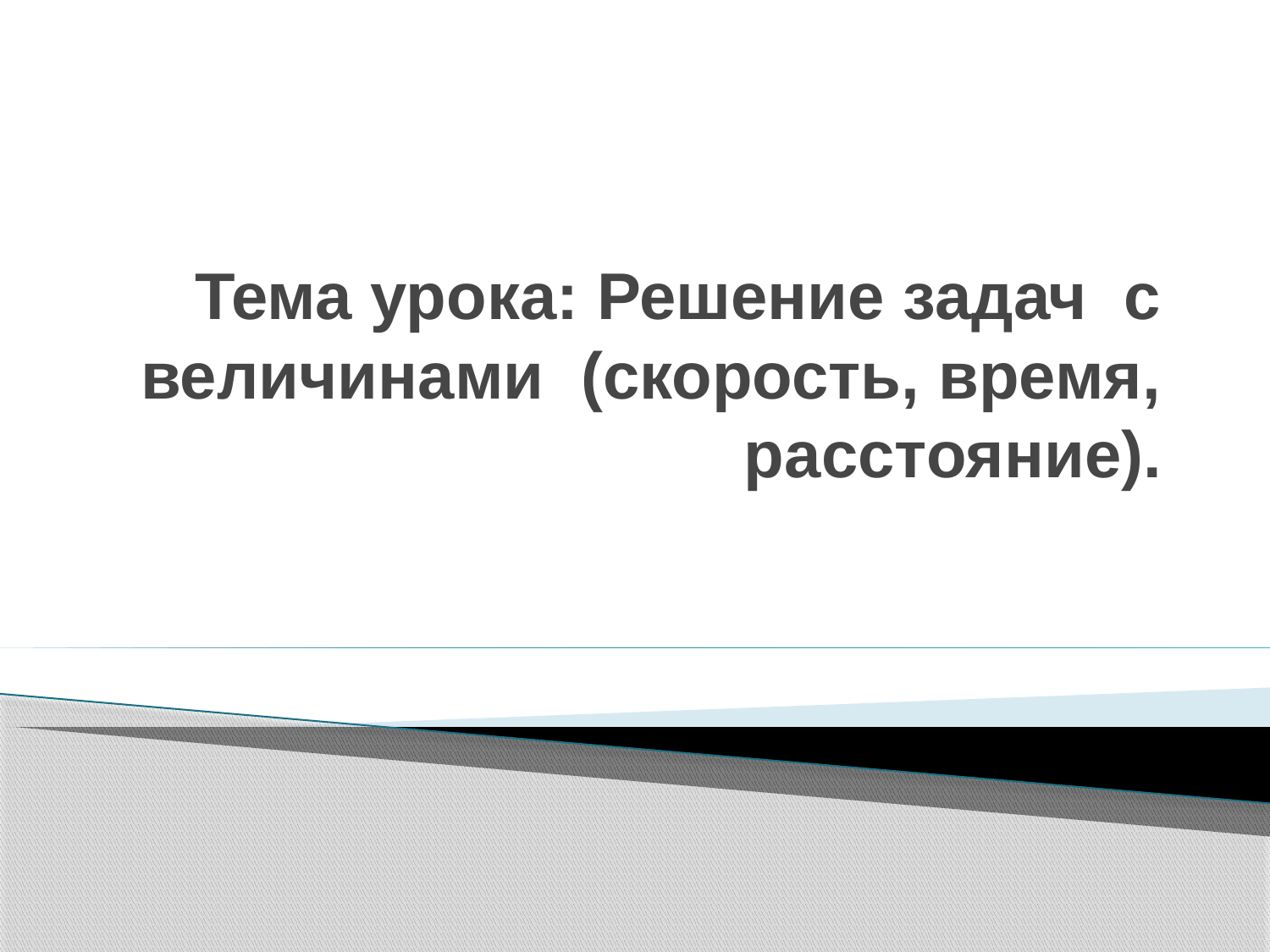

# Тема урока: Решение задач  с величинами  (скорость, время, расстояние).